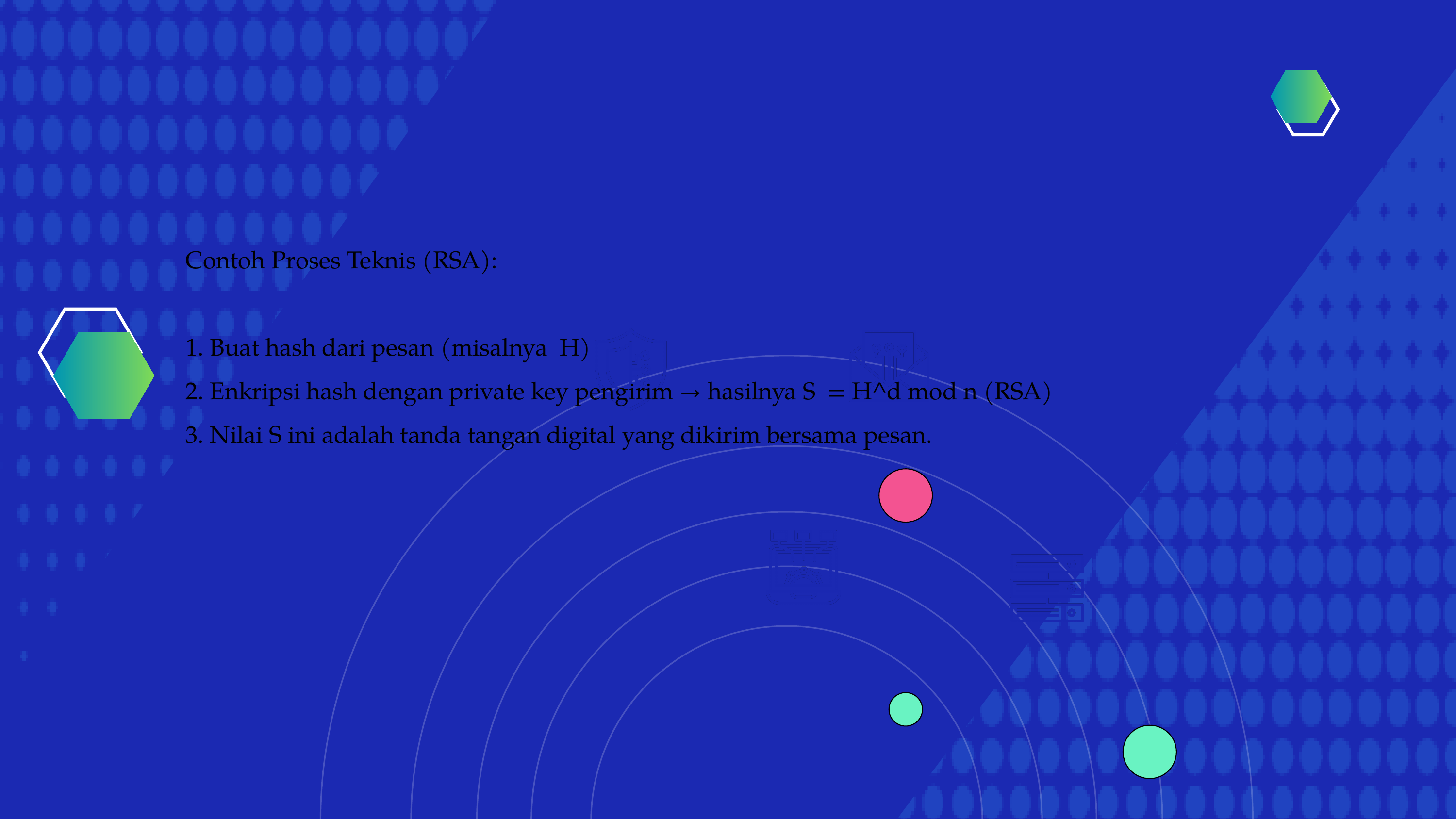

Contoh Proses Teknis (RSA):

1. Buat hash dari pesan (misalnya  H)
2. Enkripsi hash dengan private key pengirim → hasilnya S  = H^d mod n (RSA)
3. Nilai S ini adalah tanda tangan digital yang dikirim bersama pesan.